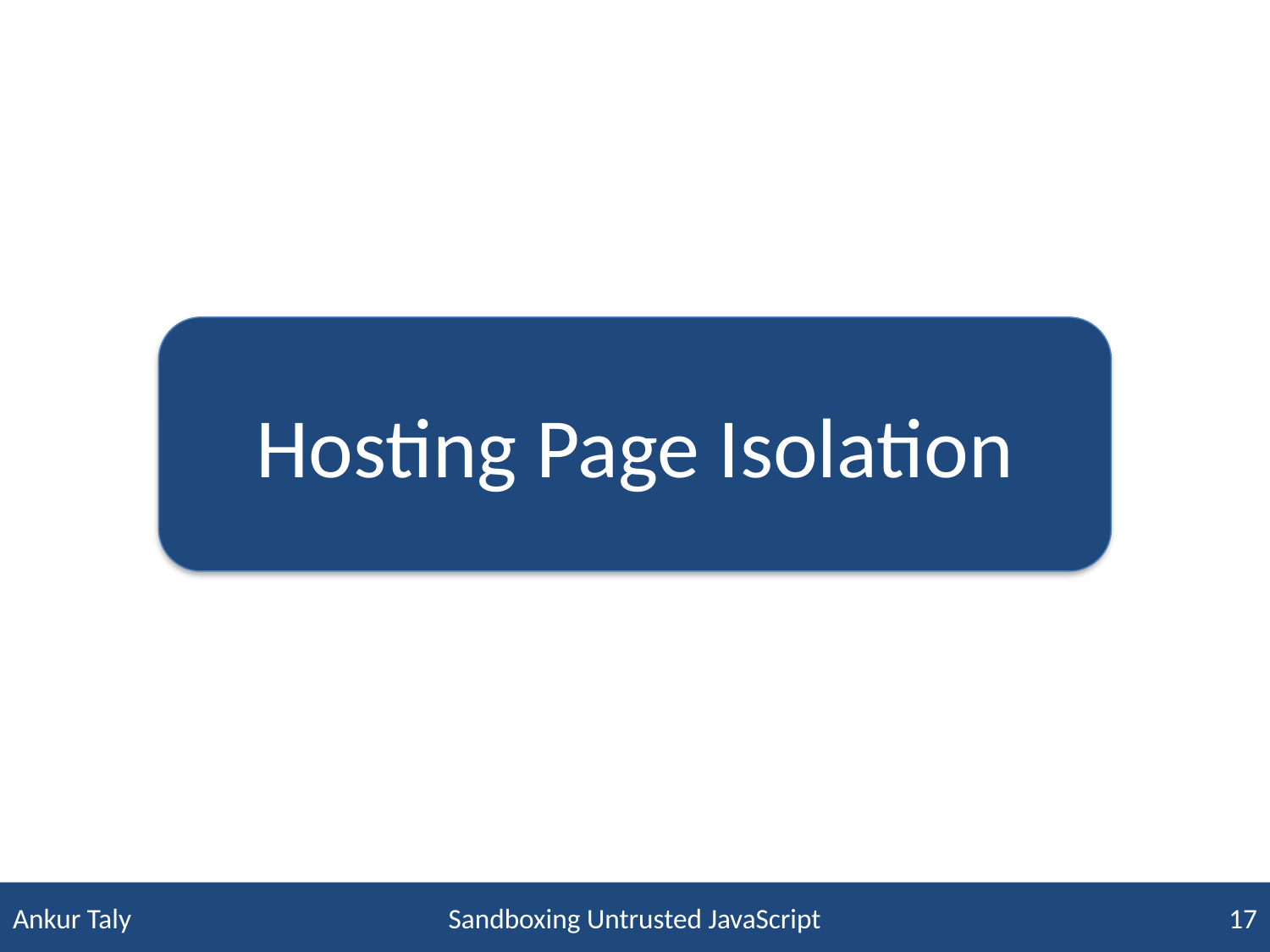

Hosting Page Isolation
Sandboxing Untrusted JavaScript
17